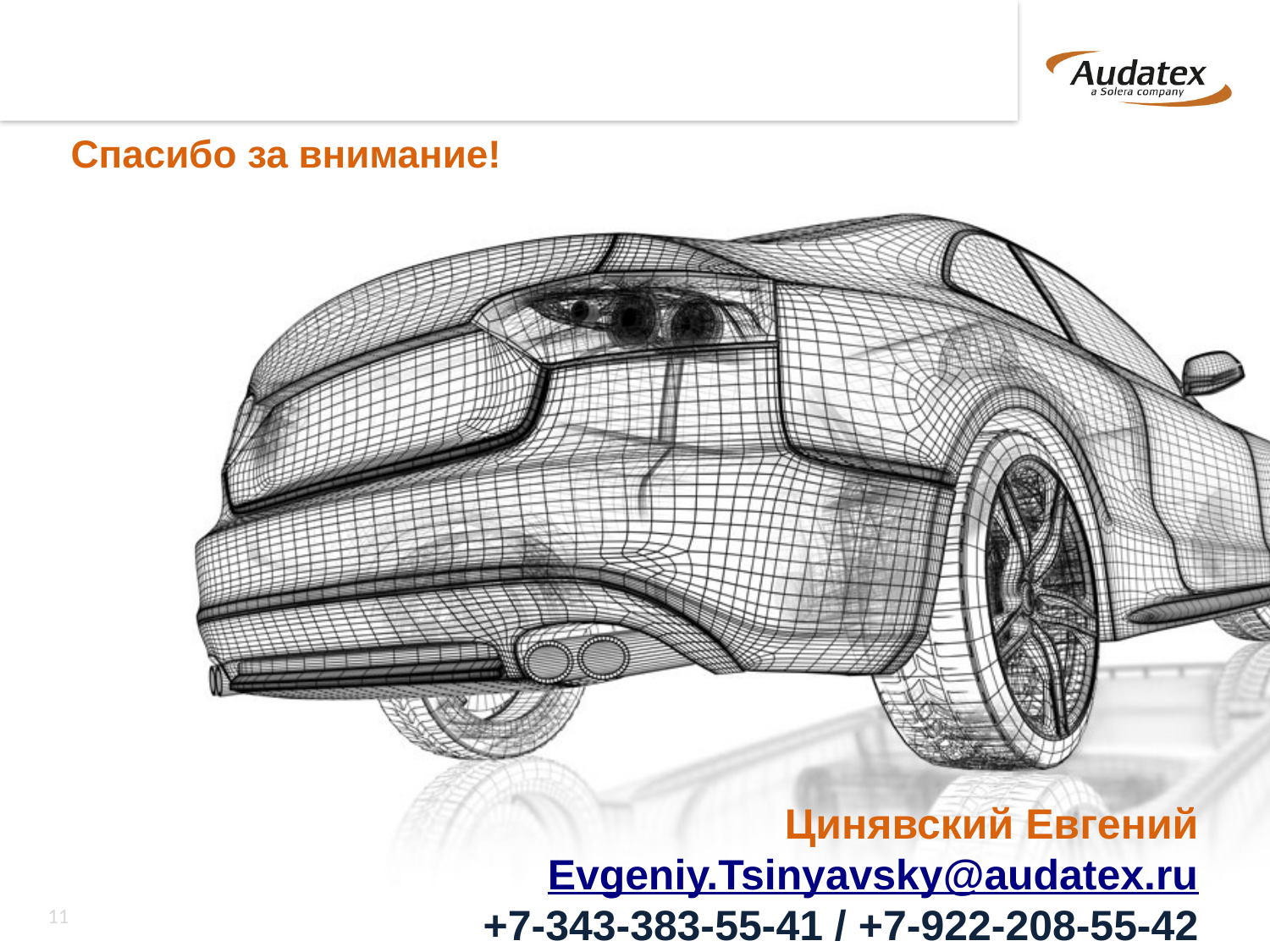

# Спасибо за внимание!
Цинявский Евгений
Evgeniy.Tsinyavsky@audatex.ru
+7-343-383-55-41 / +7-922-208-55-42
11